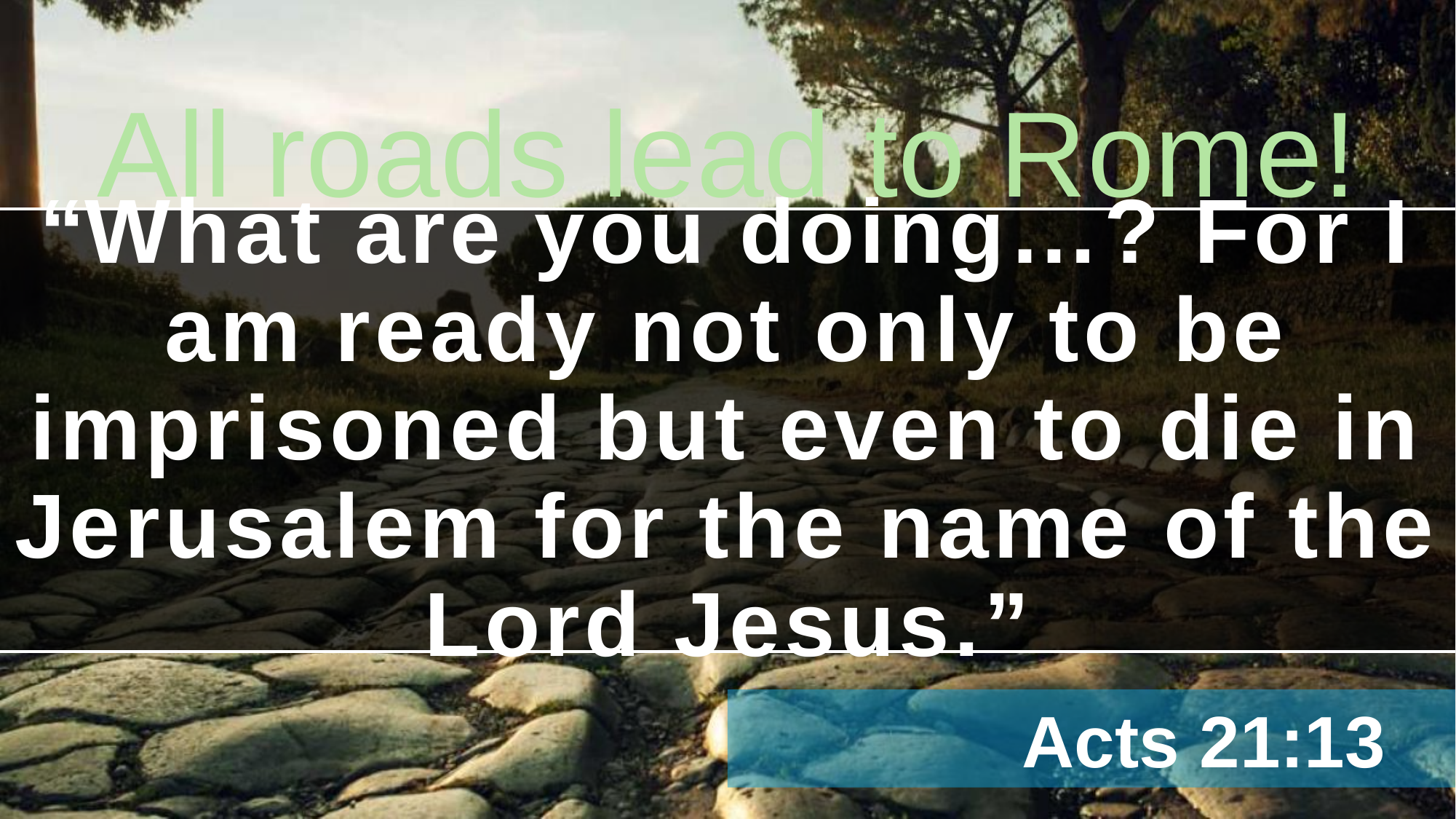

All roads lead to Rome!
“What are you doing…? For I am ready not only to be imprisoned but even to die in Jerusalem for the name of the Lord Jesus.”
Acts 21:13